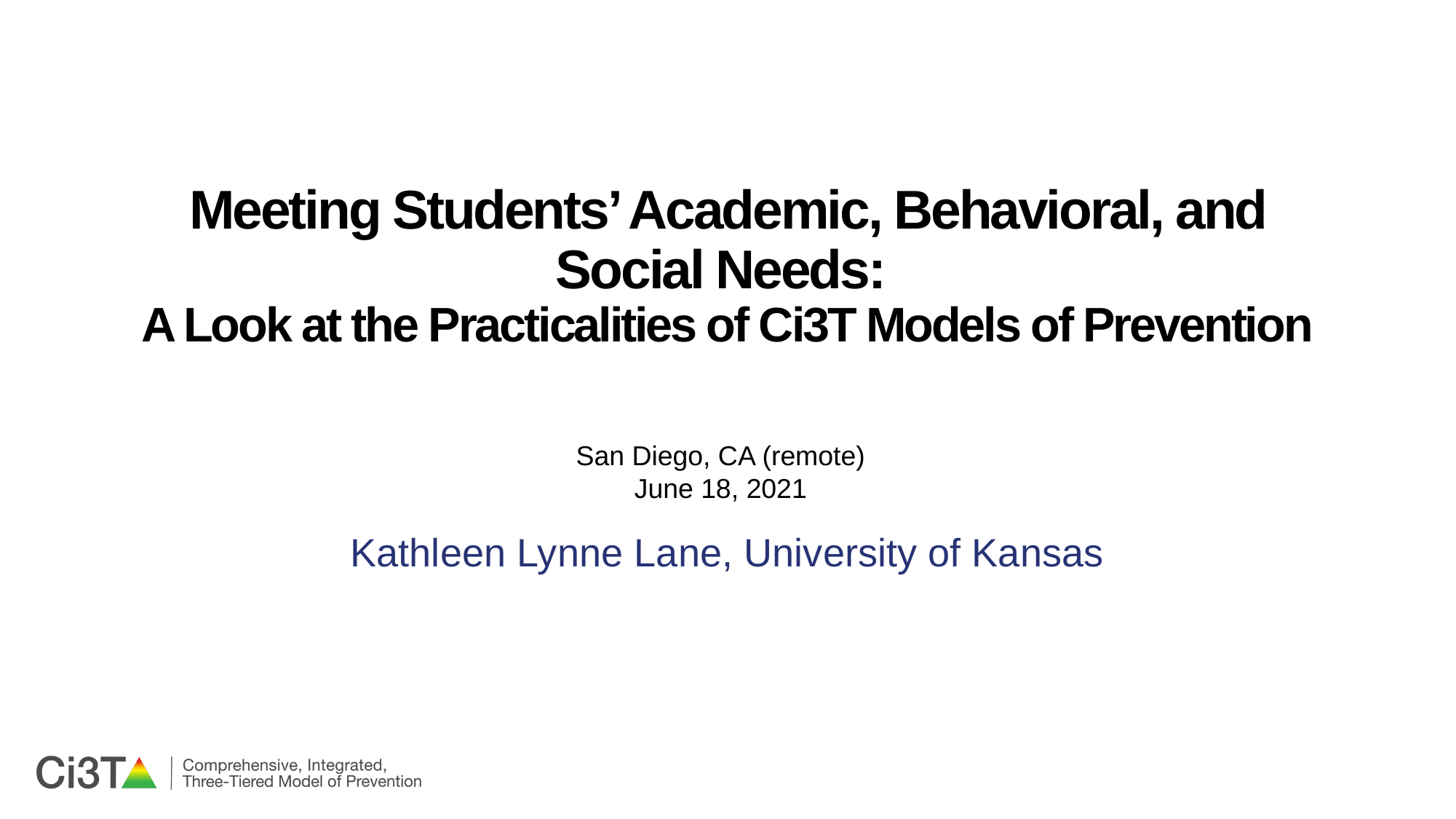

# Meeting Students’ Academic, Behavioral, and Social Needs: A Look at the Practicalities of Ci3T Models of Prevention
San Diego, CA (remote)
June 18, 2021

Kathleen Lynne Lane, University of Kansas